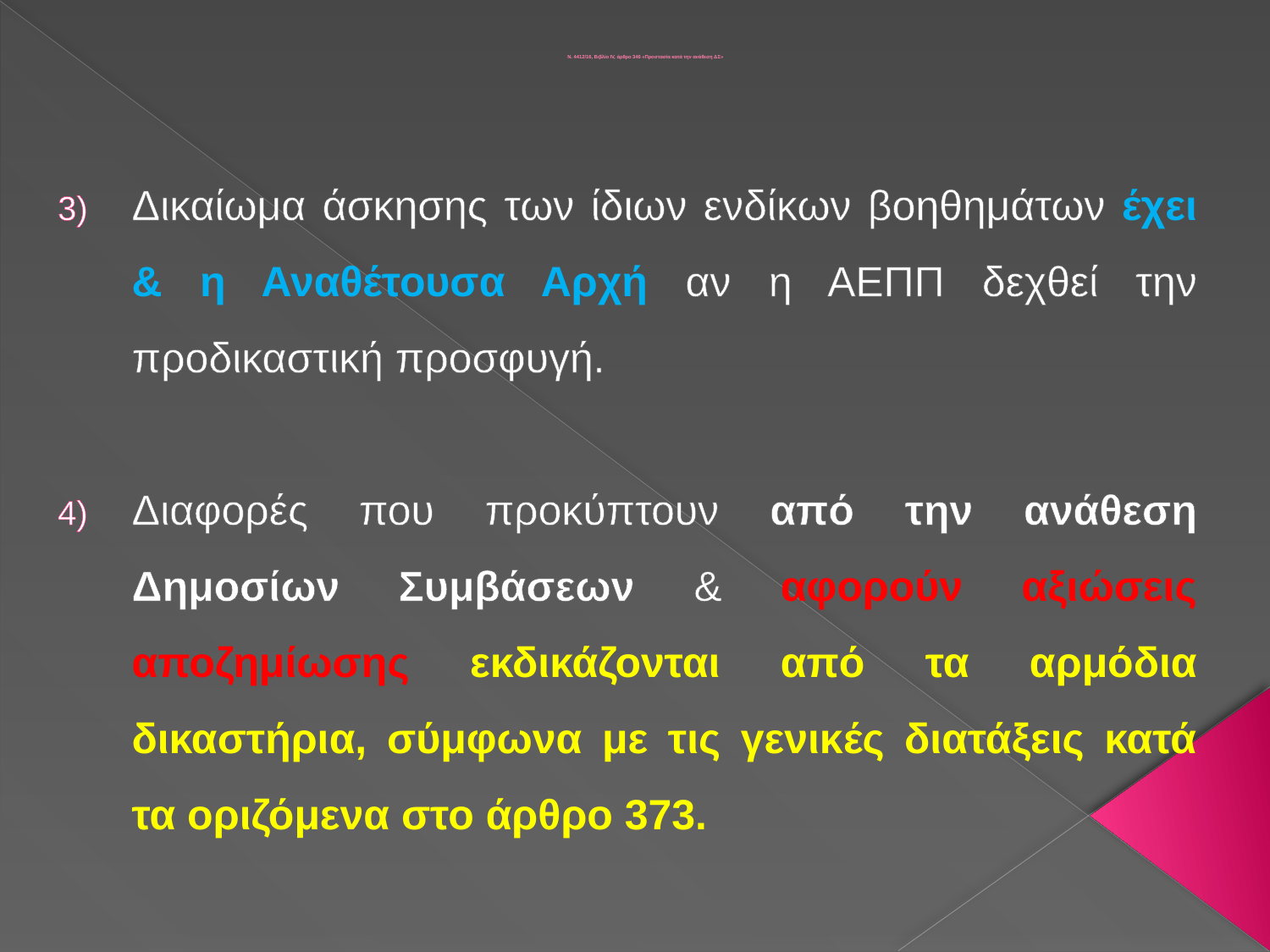

# Ν. 4412/16, Βιβλίο IV, άρθρο 346 «Προστασία κατά την ανάθεση ΔΣ»
Δικαίωμα άσκησης των ίδιων ενδίκων βοηθημάτων έχει & η Αναθέτουσα Αρχή αν η ΑΕΠΠ δεχθεί την προδικαστική προσφυγή.

Διαφορές που προκύπτουν από την ανάθεση Δημοσίων Συμβάσεων & αφορούν αξιώσεις αποζημίωσης εκδικάζονται από τα αρμόδια δικαστήρια, σύμφωνα με τις γενικές διατάξεις κατά τα οριζόμενα στο άρθρο 373.